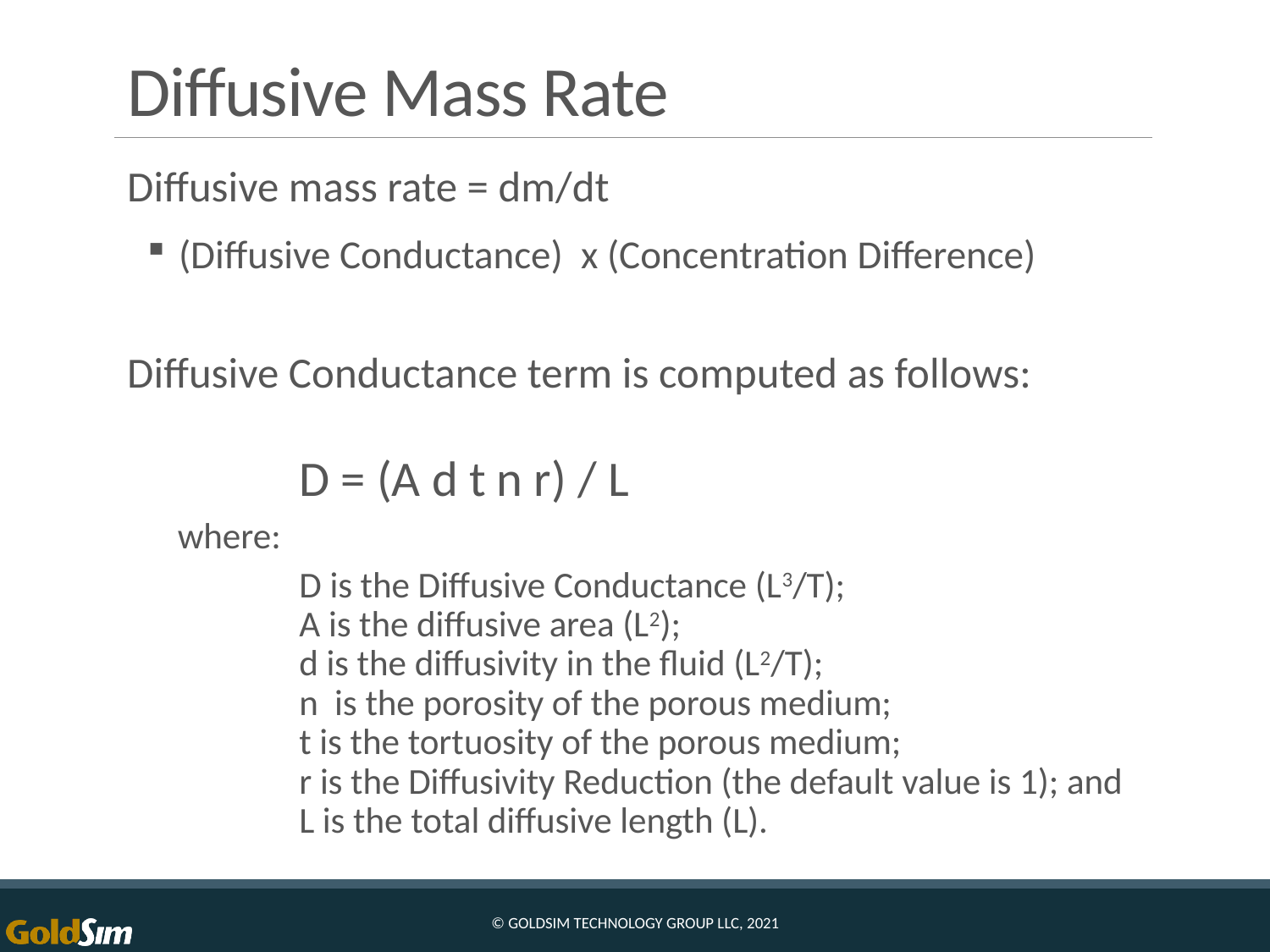

# Diffusive Mass Rate
Diffusive mass rate = dm/dt
(Diffusive Conductance)  x (Concentration Difference)

Diffusive Conductance term is computed as follows:

D = (A d t n r) / L
where:
D is the Diffusive Conductance (L3/T);
A is the diffusive area (L2);
d is the diffusivity in the fluid (L2/T);
n  is the porosity of the porous medium;
t is the tortuosity of the porous medium;
r is the Diffusivity Reduction (the default value is 1); and
L is the total diffusive length (L).

© GoldSim Technology Group LLC, 2021